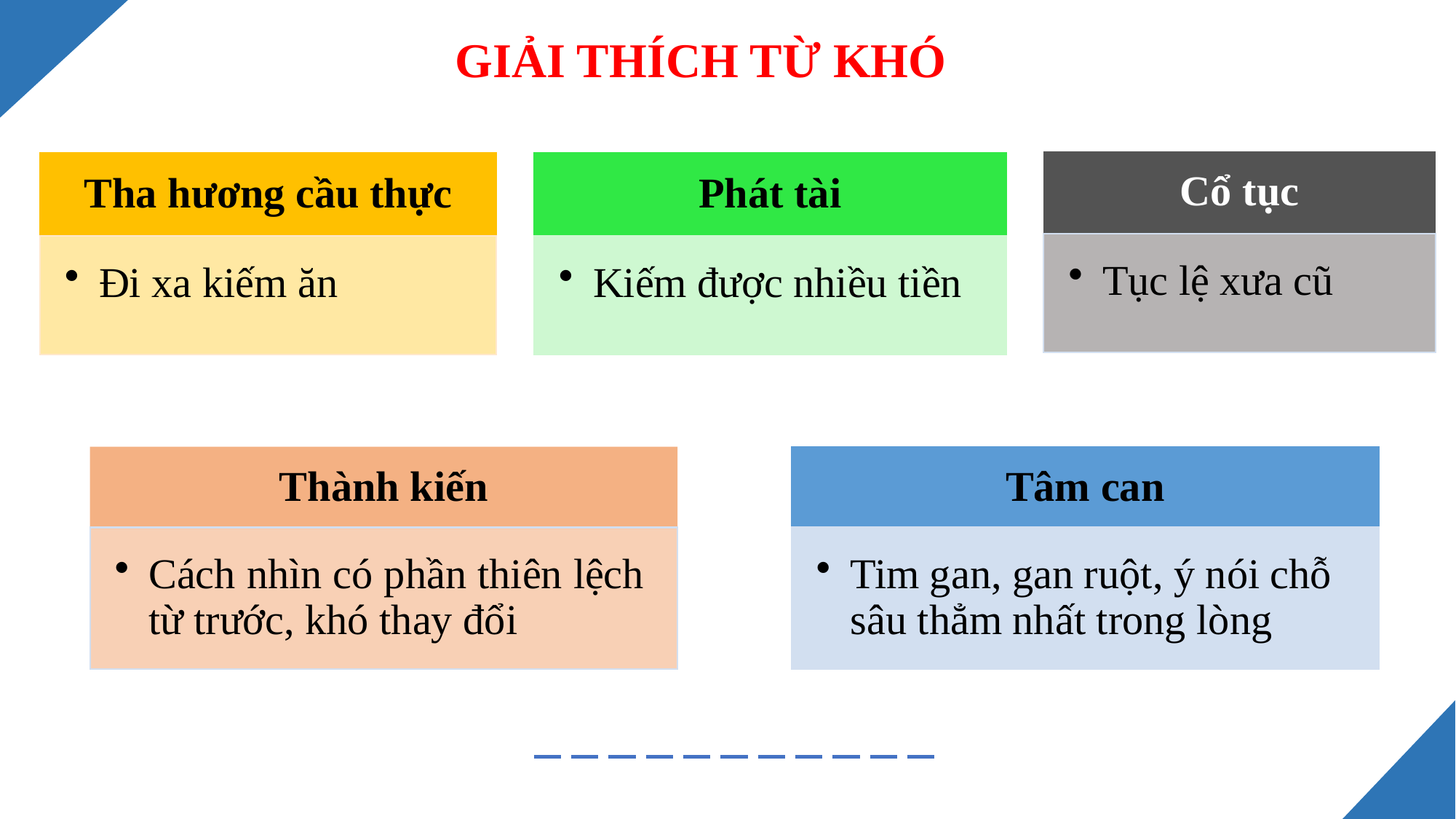

GIẢI THÍCH TỪ KHÓ
Cổ tục
Tha hương cầu thực
Phát tài
Tục lệ xưa cũ

Đi xa kiếm ăn

Kiếm được nhiều tiền

Thành kiến
Tâm can
Cách nhìn có phần thiên lệch từ trước, khó thay đổi

Tim gan, gan ruột, ý nói chỗ sâu thẳm nhất trong lòng